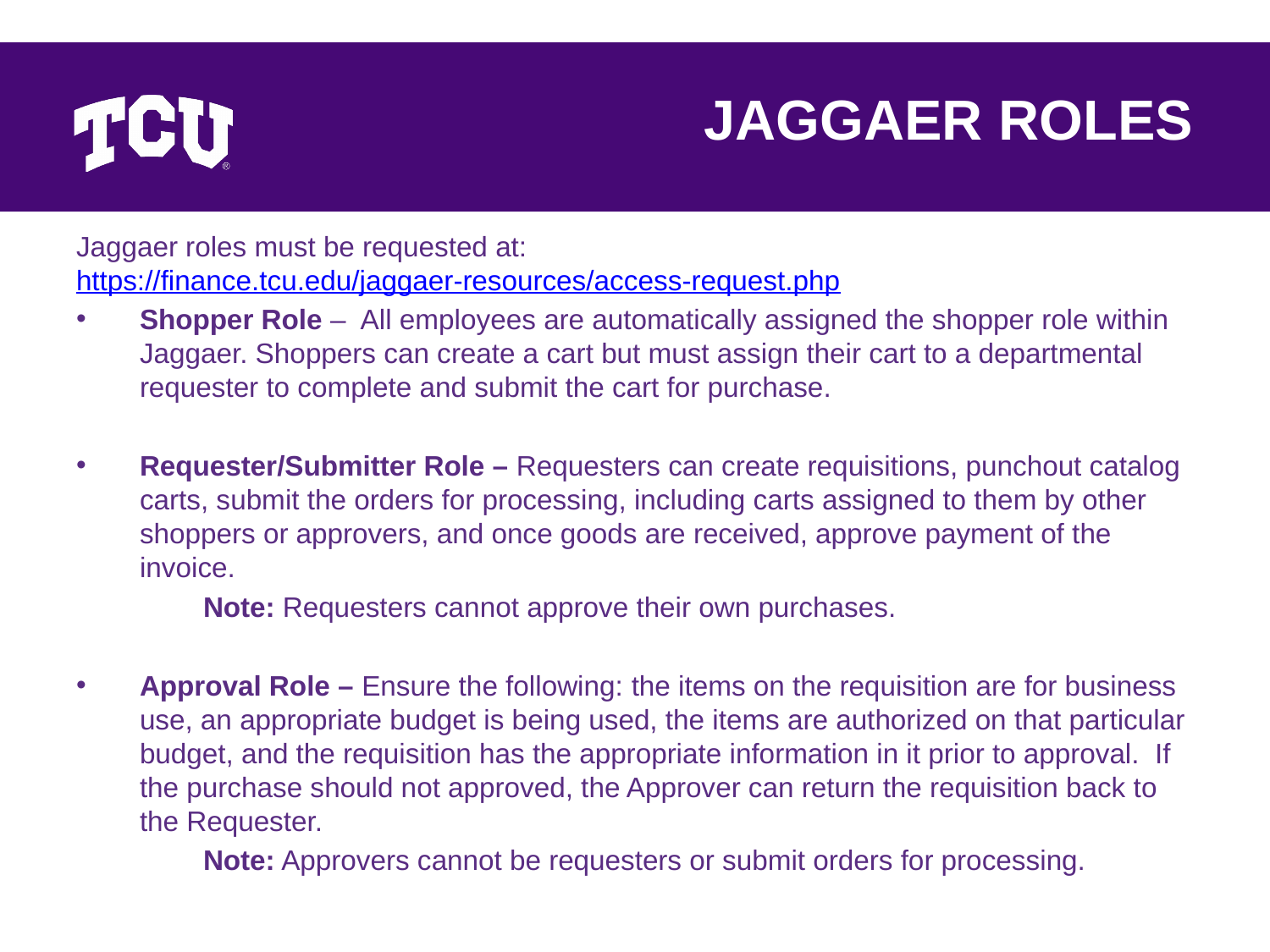

# JAGGAER ROLES
Jaggaer roles must be requested at: https://finance.tcu.edu/jaggaer-resources/access-request.php
Shopper Role –  All employees are automatically assigned the shopper role within Jaggaer. Shoppers can create a cart but must assign their cart to a departmental requester to complete and submit the cart for purchase.

Requester/Submitter Role – Requesters can create requisitions, punchout catalog carts, submit the orders for processing, including carts assigned to them by other shoppers or approvers, and once goods are received, approve payment of the invoice.
	Note: Requesters cannot approve their own purchases.

Approval Role – Ensure the following: the items on the requisition are for business use, an appropriate budget is being used, the items are authorized on that particular budget, and the requisition has the appropriate information in it prior to approval.  If the purchase should not approved, the Approver can return the requisition back to the Requester.
	Note: Approvers cannot be requesters or submit orders for processing.